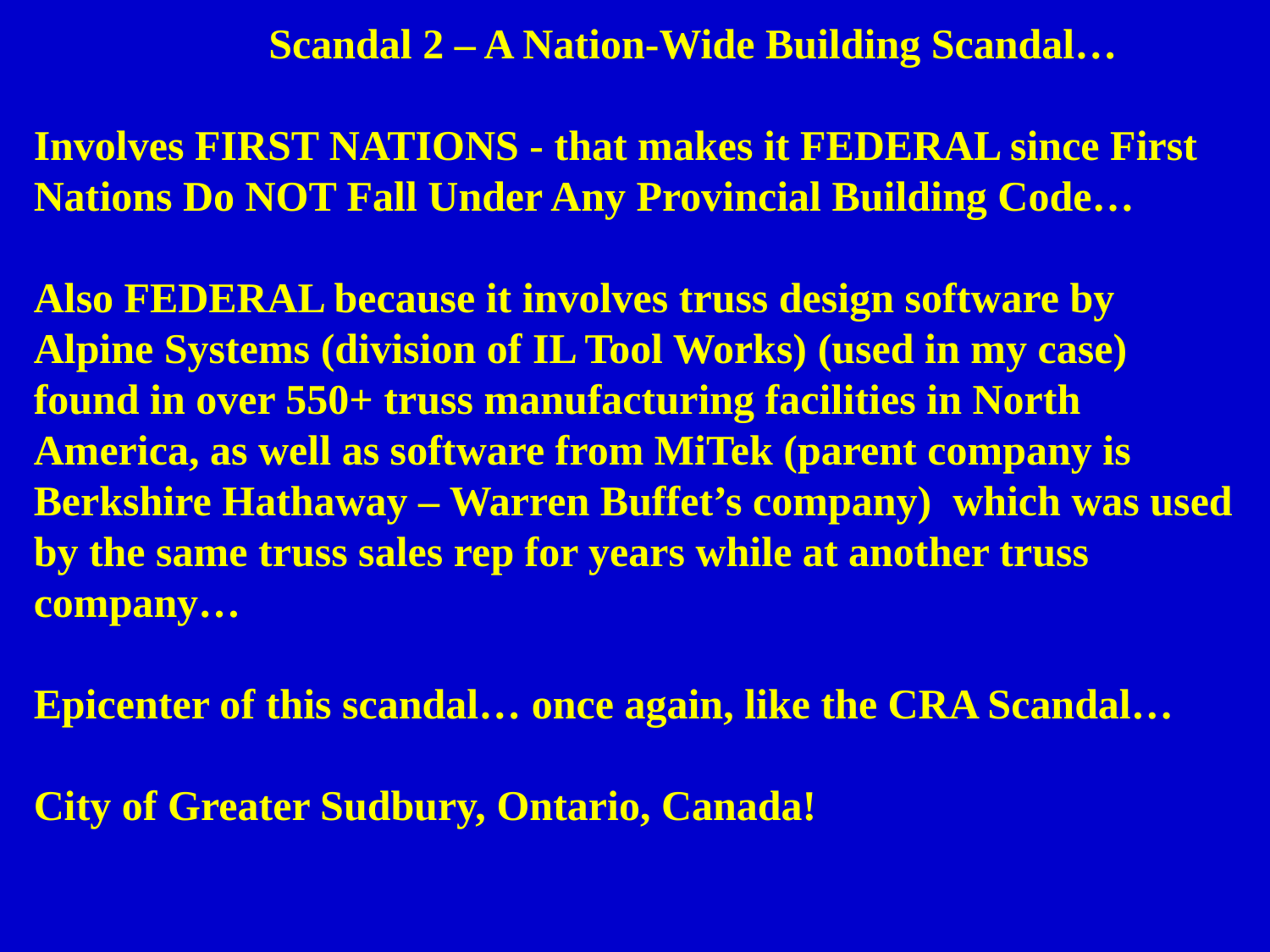

Scandal 2 – A Nation-Wide Building Scandal…

Involves FIRST NATIONS - that makes it FEDERAL since First Nations Do NOT Fall Under Any Provincial Building Code…

Also FEDERAL because it involves truss design software by Alpine Systems (division of IL Tool Works) (used in my case) found in over 550+ truss manufacturing facilities in North America, as well as software from MiTek (parent company is Berkshire Hathaway – Warren Buffet’s company)  which was used by the same truss sales rep for years while at another truss company…

Epicenter of this scandal… once again, like the CRA Scandal…

City of Greater Sudbury, Ontario, Canada!